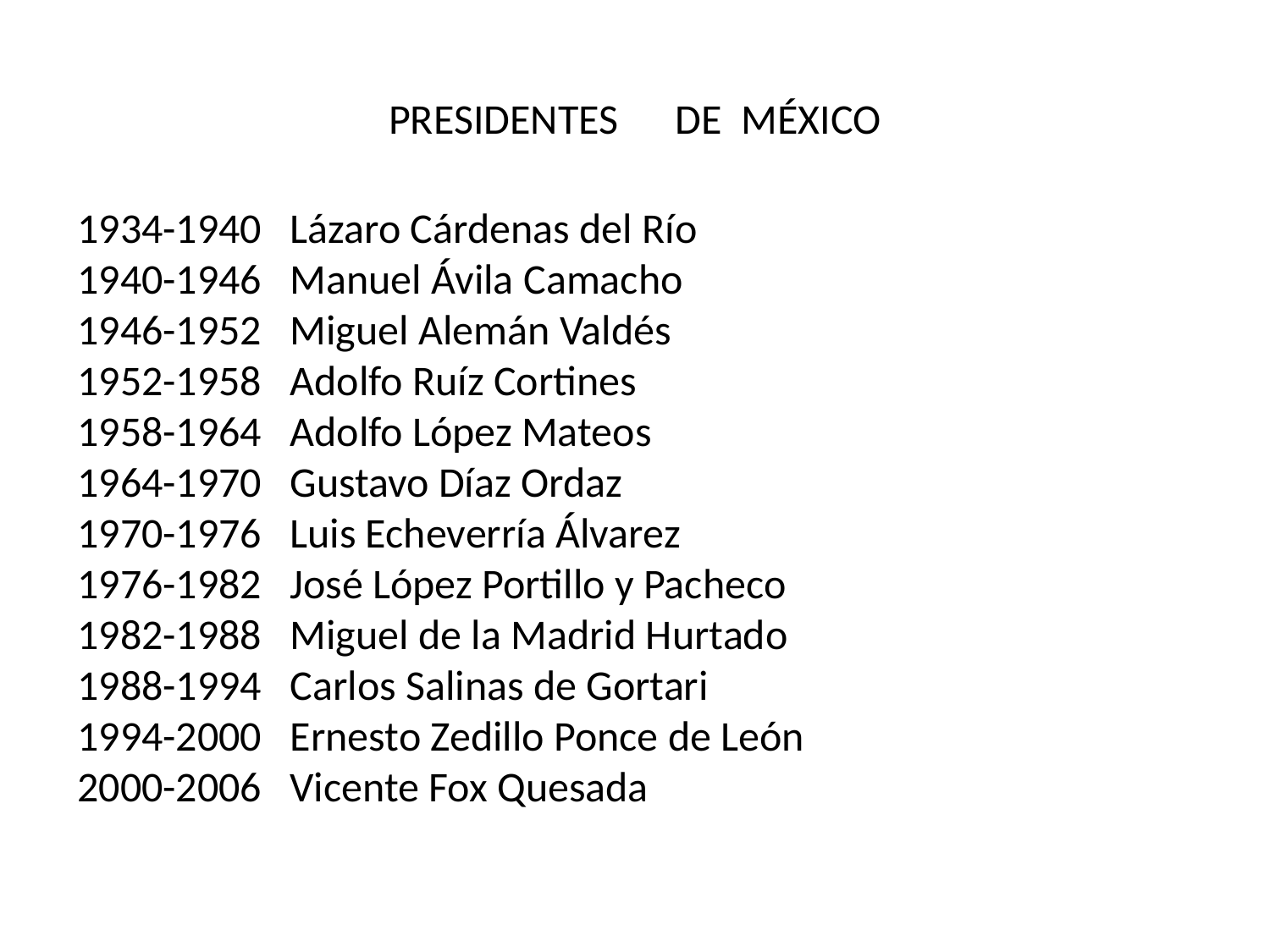

# PRESIDENTES      DE  MÉXICO

1934-1940   Lázaro Cárdenas del Río
1940-1946   Manuel Ávila Camacho
1946-1952   Miguel Alemán Valdés
1952-1958   Adolfo Ruíz Cortines
1958-1964   Adolfo López Mateos
1964-1970   Gustavo Díaz Ordaz
1970-1976   Luis Echeverría Álvarez
1976-1982   José López Portillo y Pacheco
1982-1988   Miguel de la Madrid Hurtado
1988-1994   Carlos Salinas de Gortari
1994-2000   Ernesto Zedillo Ponce de León
2000-2006   Vicente Fox Quesada